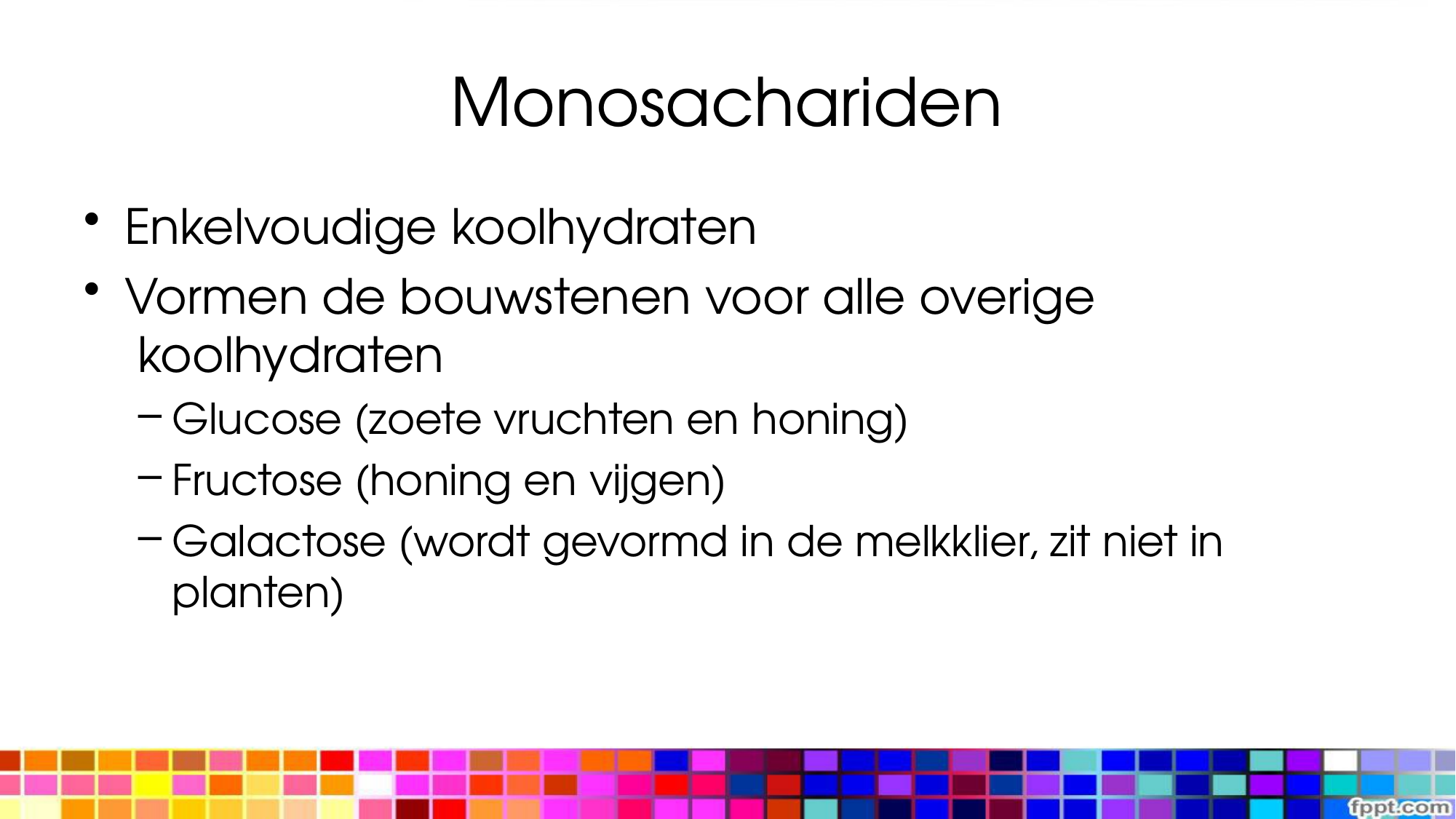

# Monosachariden
Enkelvoudige koolhydraten
Vormen de bouwstenen voor alle overige  koolhydraten
Glucose (zoete vruchten en honing)
Fructose (honing en vijgen)
Galactose (wordt gevormd in de melkklier, zit niet in  planten)